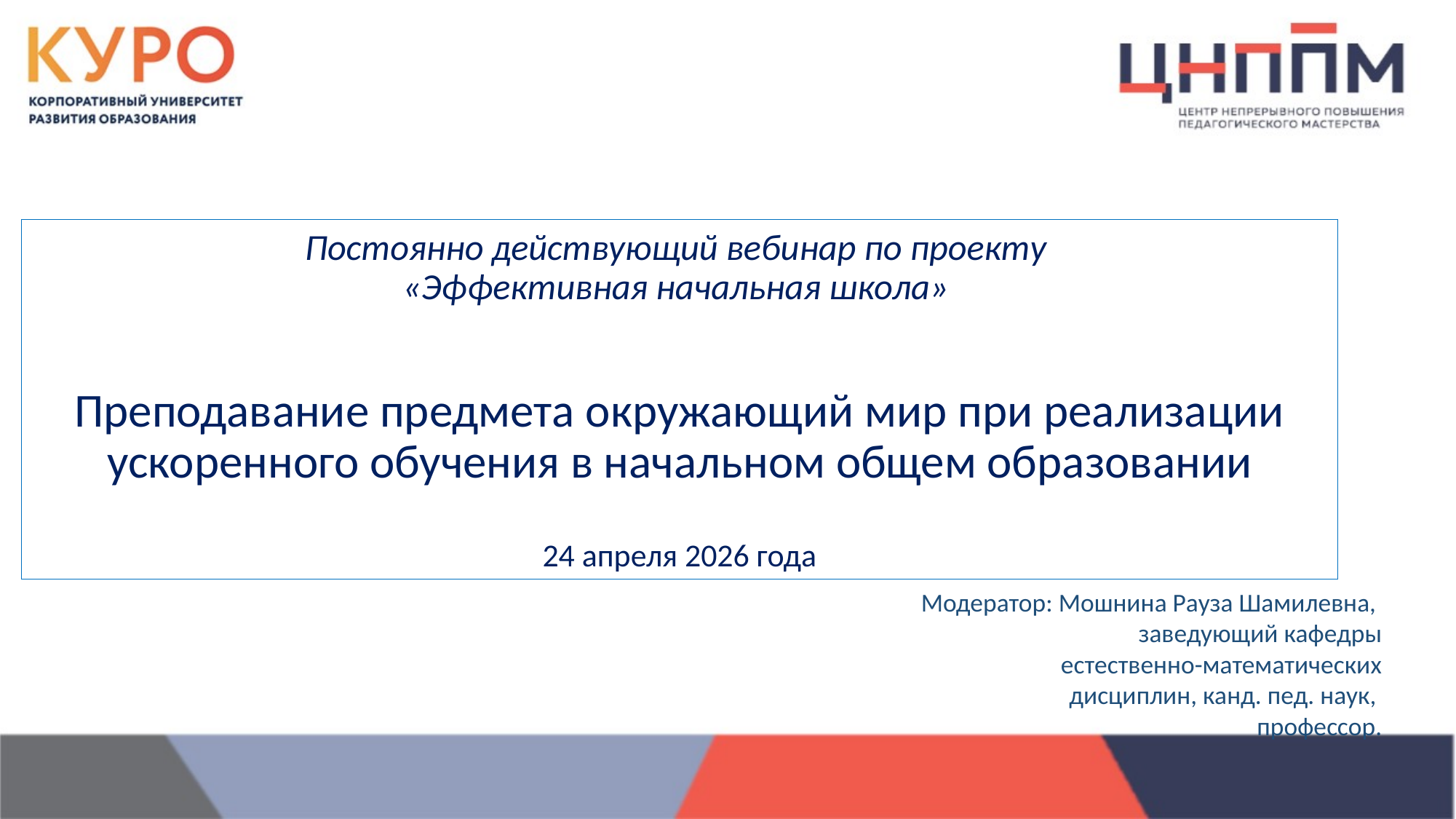

# Постоянно действующий вебинар по проекту «Эффективная начальная школа» Преподавание предмета окружающий мир при реализации ускоренного обучения в начальном общем образовании 24 апреля 2026 года

Модератор: Мошнина Рауза Шамилевна,
заведующий кафедры
 естественно-математических
 дисциплин, канд. пед. наук,
профессор.